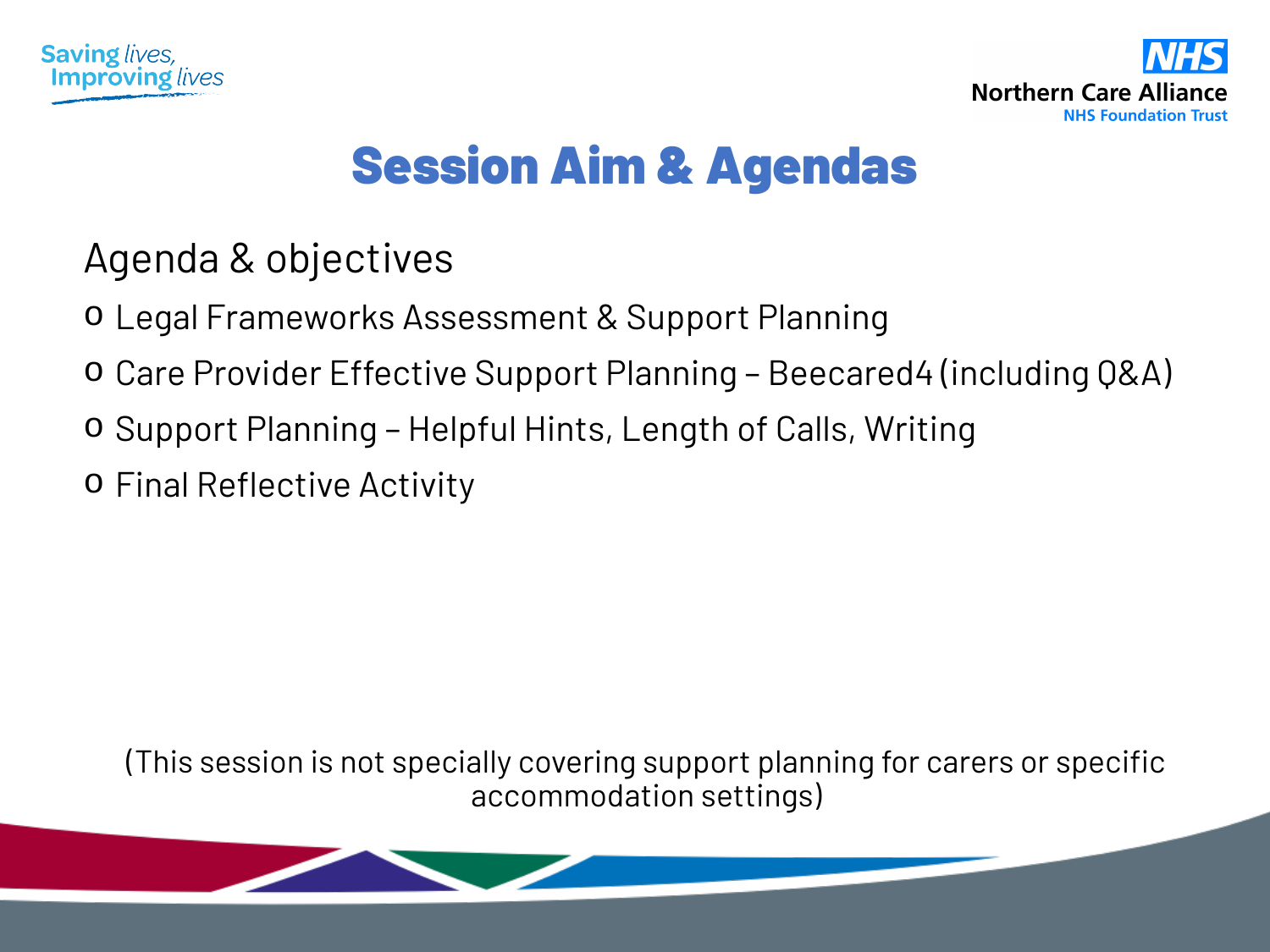

# Session Aim & Agendas
Agenda & objectives
Legal Frameworks Assessment & Support Planning
Care Provider Effective Support Planning – Beecared4 (including Q&A)
Support Planning – Helpful Hints, Length of Calls, Writing
Final Reflective Activity

(This session is not specially covering support planning for carers or specific accommodation settings)